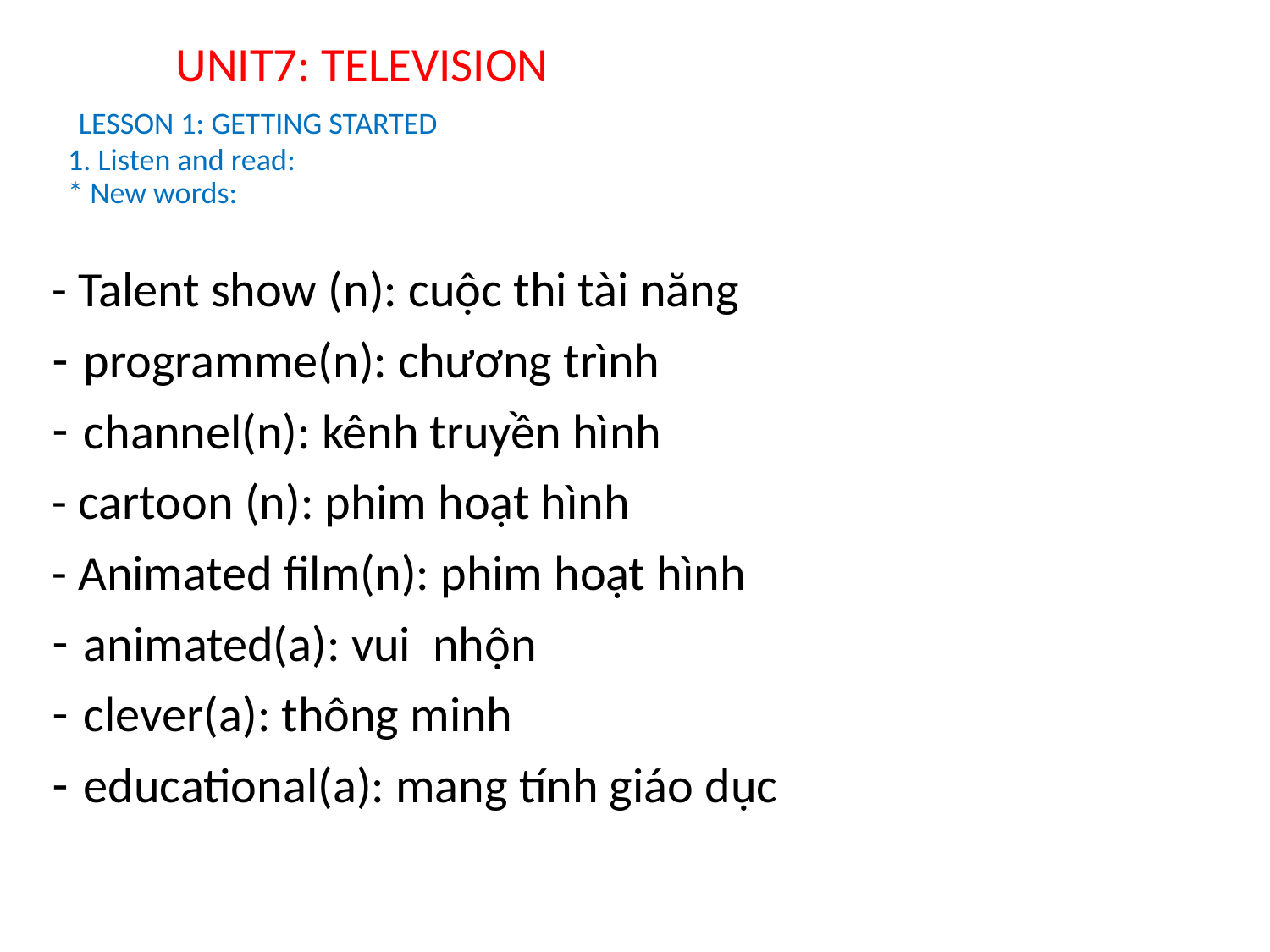

# UNIT7: TELEVISION LESSON 1: GETTING STARTED 1. Listen and read: * New words:
- Talent show (n): cuộc thi tài năng
programme(n): chương trình
channel(n): kênh truyền hình
- cartoon (n): phim hoạt hình
- Animated film(n): phim hoạt hình
animated(a): vui  nhộn
clever(a): thông minh
educational(a): mang tính giáo dục